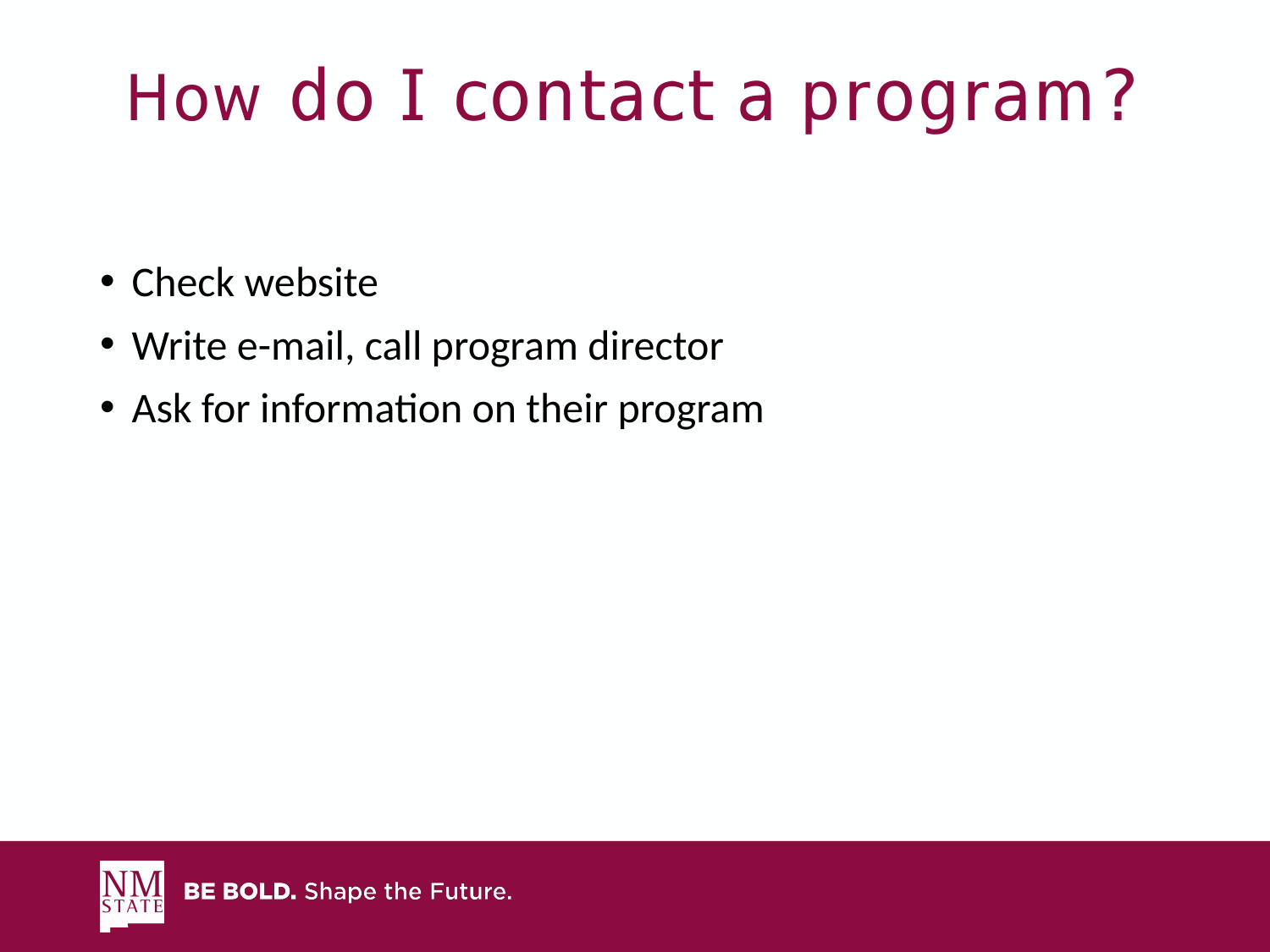

# How do I contact a program?
Check website
Write e-mail, call program director
Ask for information on their program